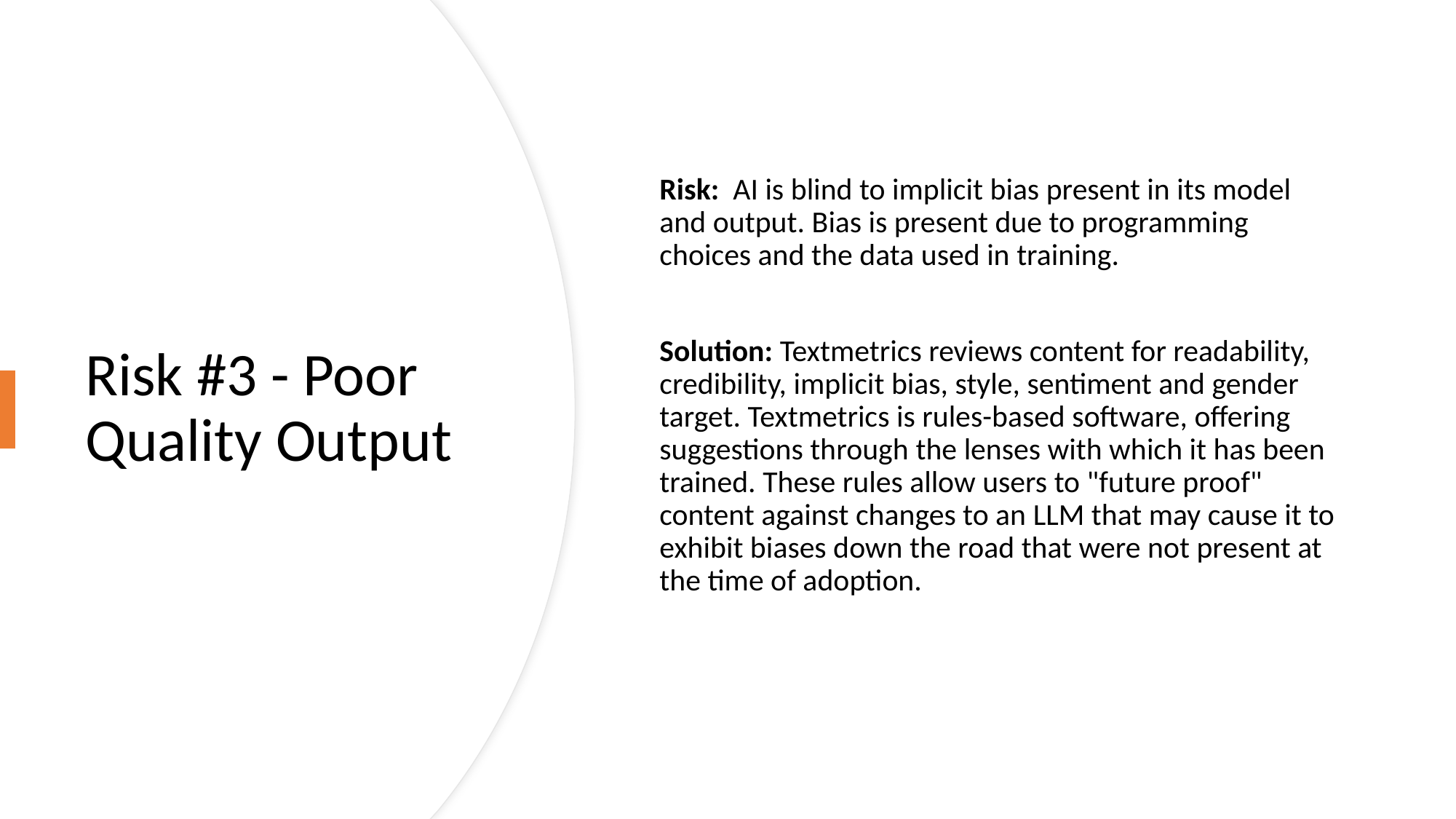

Risk:  AI is blind to implicit bias present in its model and output. Bias is present due to programming choices and the data used in training.

Solution: Textmetrics reviews content for readability, credibility, implicit bias, style, sentiment and gender target. Textmetrics is rules-based software, offering suggestions through the lenses with which it has been trained. These rules allow users to "future proof" content against changes to an LLM that may cause it to exhibit biases down the road that were not present at the time of adoption.

# Risk #3 - Poor Quality Output